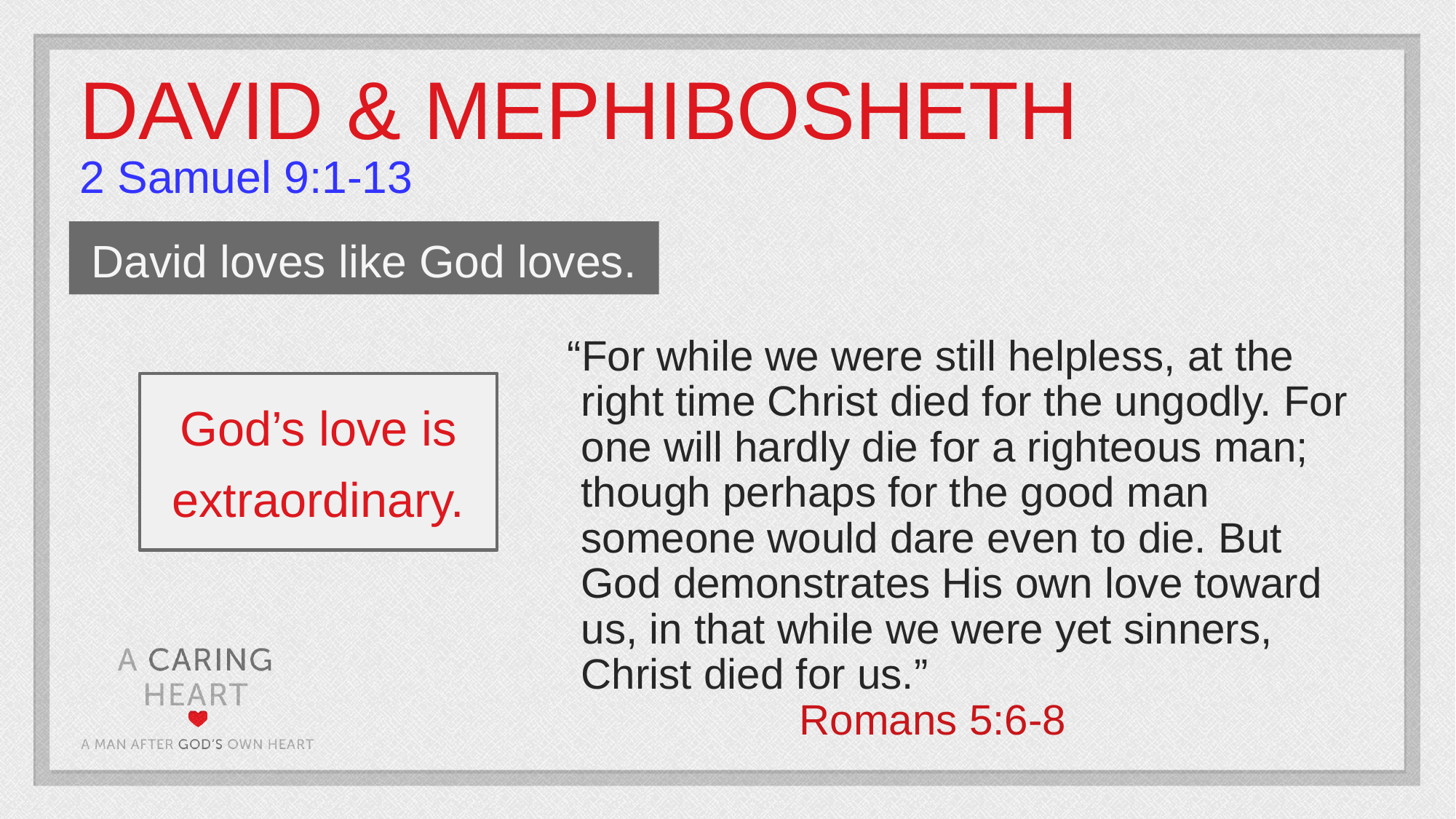

DAVID & MEPHIBOSHETH
2 Samuel 9:1-13
David loves like God loves.
“For while we were still helpless, at the right time Christ died for the ungodly. For one will hardly die for a righteous man; though perhaps for the good man someone would dare even to die. But God demonstrates His own love toward us, in that while we were yet sinners, Christ died for us.”   	  					Romans 5:6-8

God’s love is extraordinary.